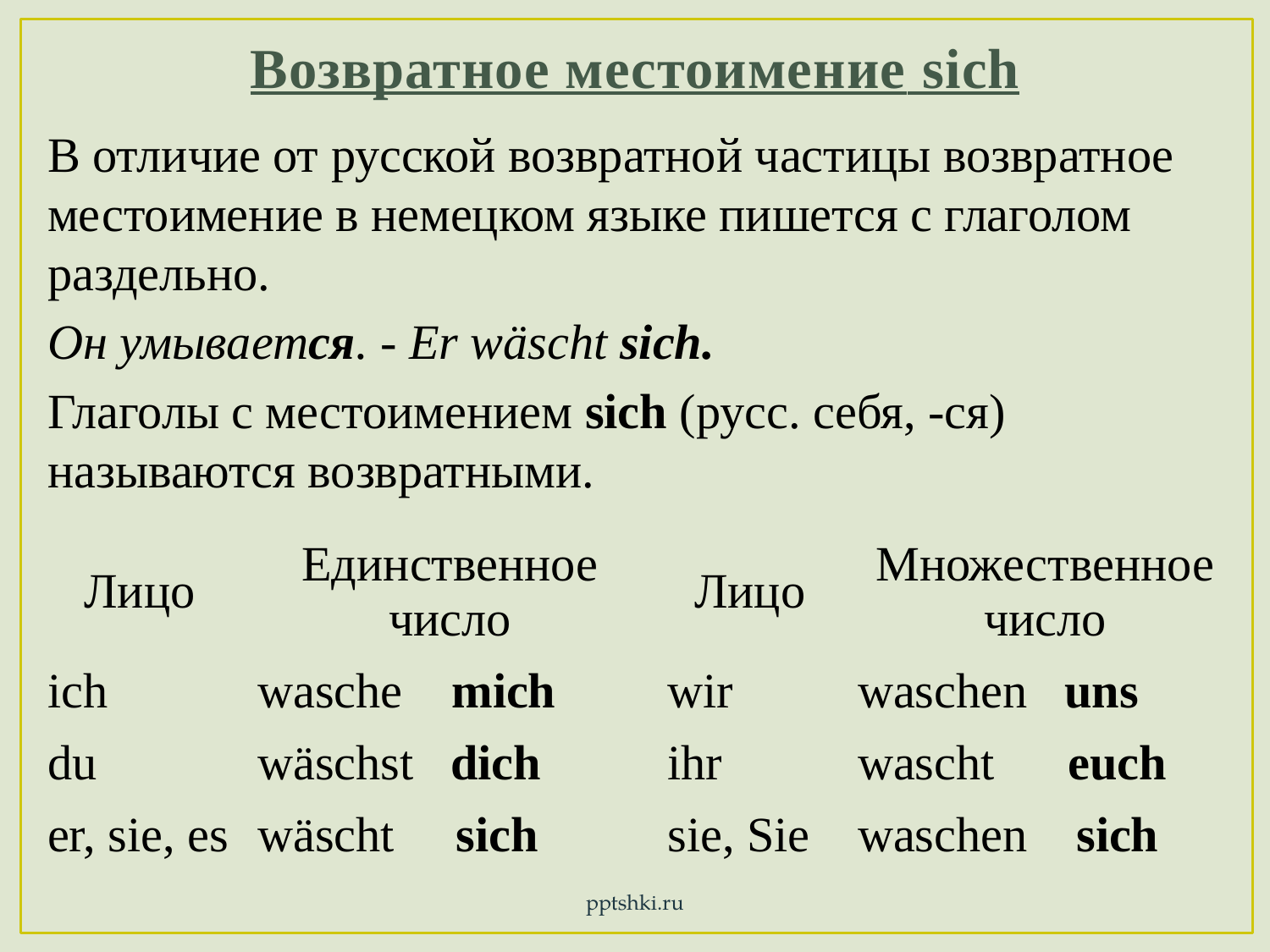

# Возвратное местоимение sich
В отличие от русской возвратной частицы возвратное местоимение в немецком языке пишется с глаголом раздельно.
Он умывается. - Er wäscht sich.
Глаголы с местоимением sich (русс. себя, -ся) называются возвратными.

| Лицо | Единственное число | Лицо | Множественное число |
| --- | --- | --- | --- |
| ich | wasche mich | wir | waschen uns |
| du | wäschst dich | ihr | wascht euch |
| er, sie, es | wäscht sich | sie, Sie | waschen sich |
pptshki.ru